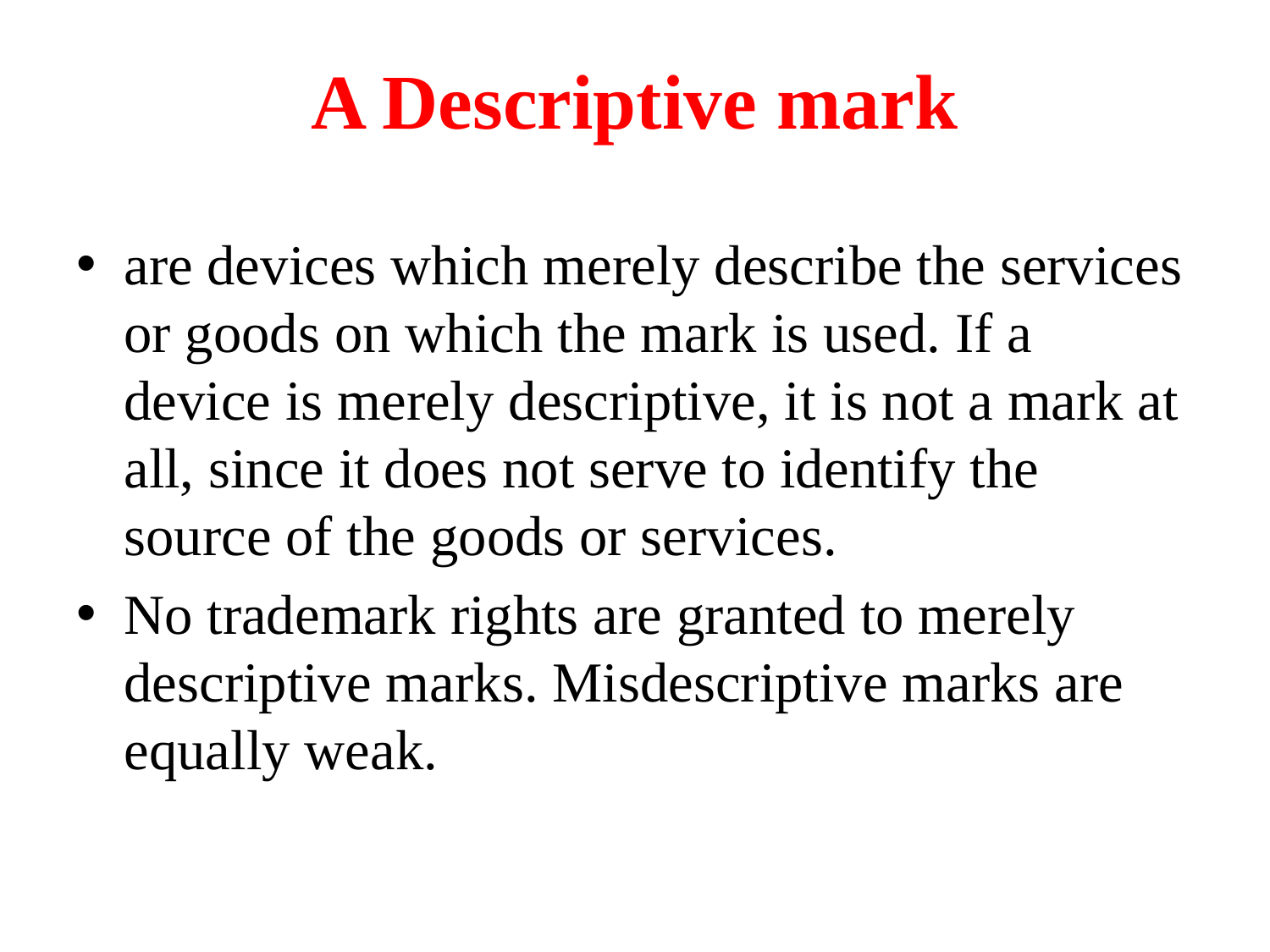

# A Descriptive mark
are devices which merely describe the services or goods on which the mark is used. If a device is merely descriptive, it is not a mark at all, since it does not serve to identify the source of the goods or services.
No trademark rights are granted to merely descriptive marks. Misdescriptive marks are equally weak.